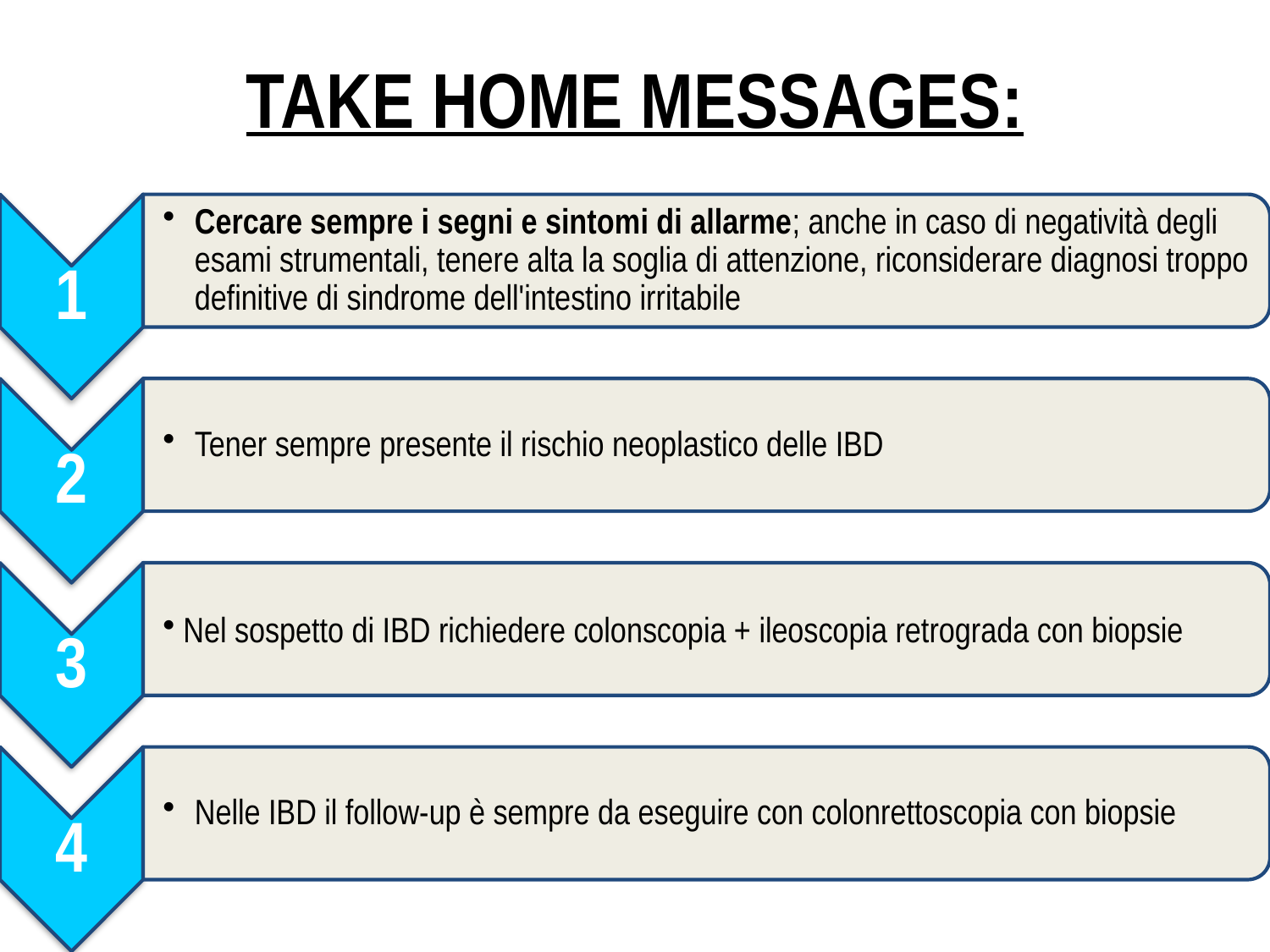

# TAKE HOME MESSAGES:
1
Cercare sempre i segni e sintomi di allarme; anche in caso di negatività degli esami strumentali, tenere alta la soglia di attenzione, riconsiderare diagnosi troppo definitive di sindrome dell'intestino irritabile
2
Tener sempre presente il rischio neoplastico delle IBD
3
 Nel sospetto di IBD richiedere colonscopia + ileoscopia retrograda con biopsie
4
Nelle IBD il follow-up è sempre da eseguire con colonrettoscopia con biopsie